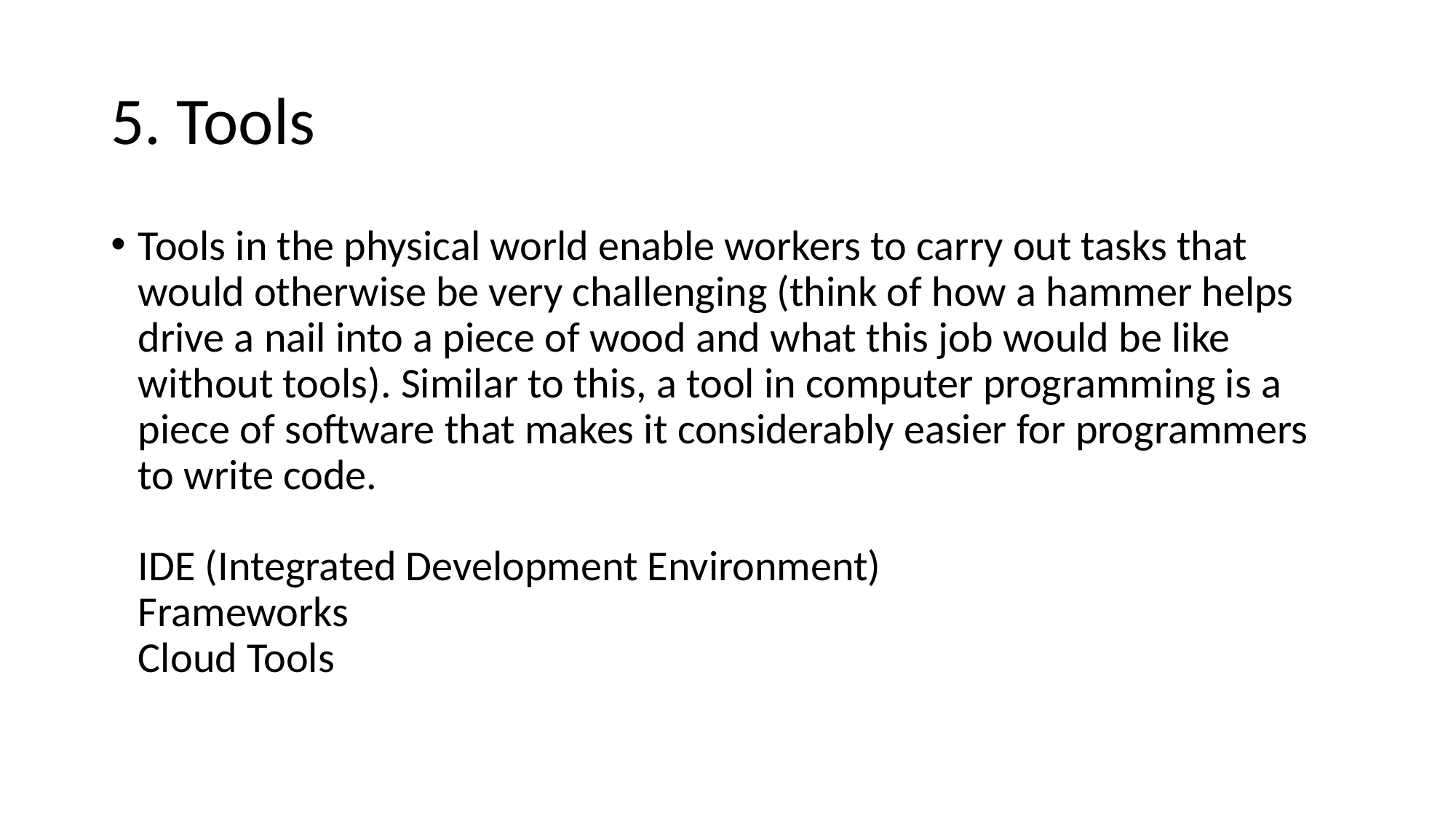

# 5. Tools
Tools in the physical world enable workers to carry out tasks that would otherwise be very challenging (think of how a hammer helps drive a nail into a piece of wood and what this job would be like without tools). Similar to this, a tool in computer programming is a piece of software that makes it considerably easier for programmers to write code.
IDE (Integrated Development Environment)
Frameworks
Cloud Tools